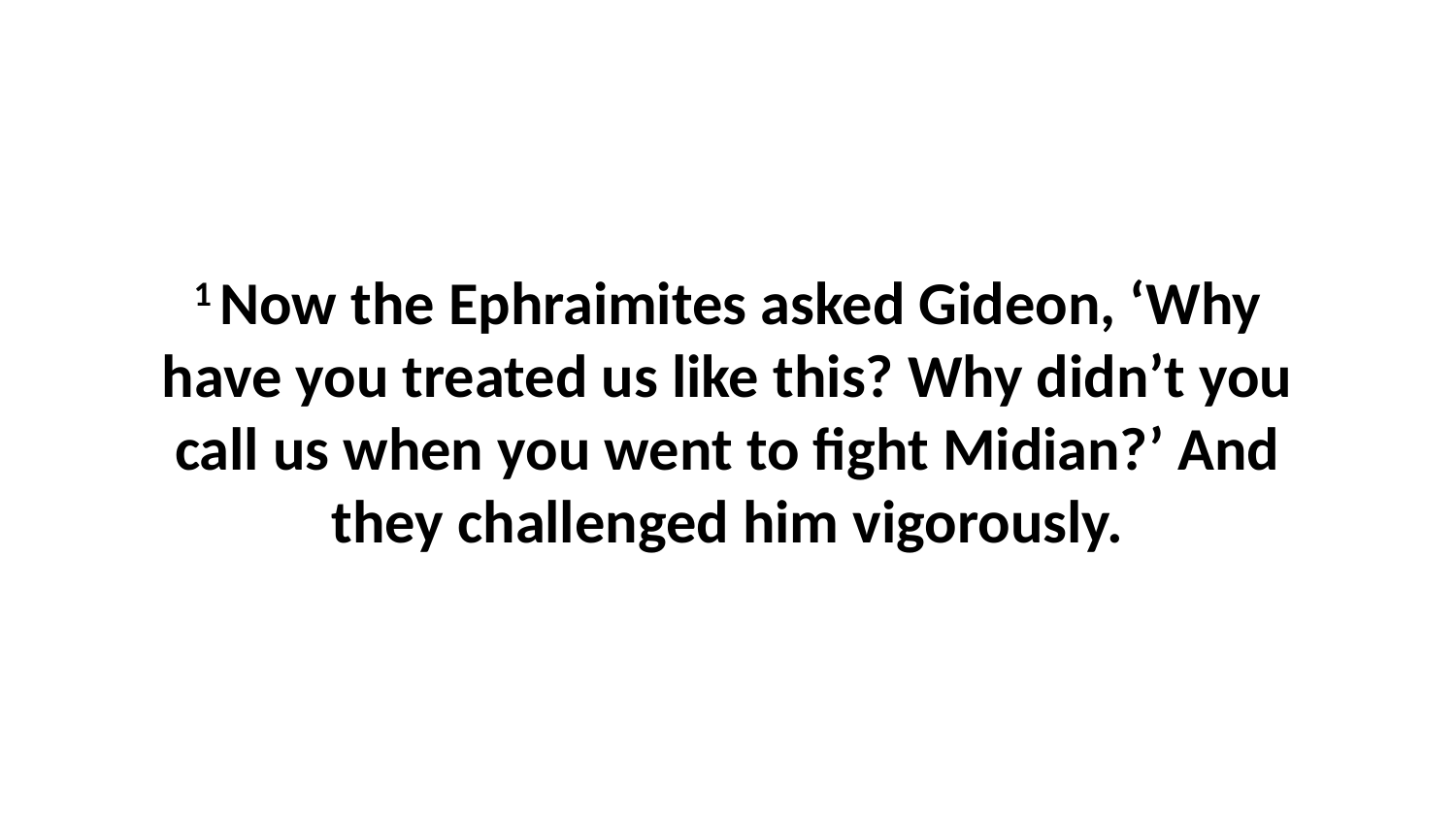

1 Now the Ephraimites asked Gideon, ‘Why have you treated us like this? Why didn’t you call us when you went to fight Midian?’ And they challenged him vigorously.